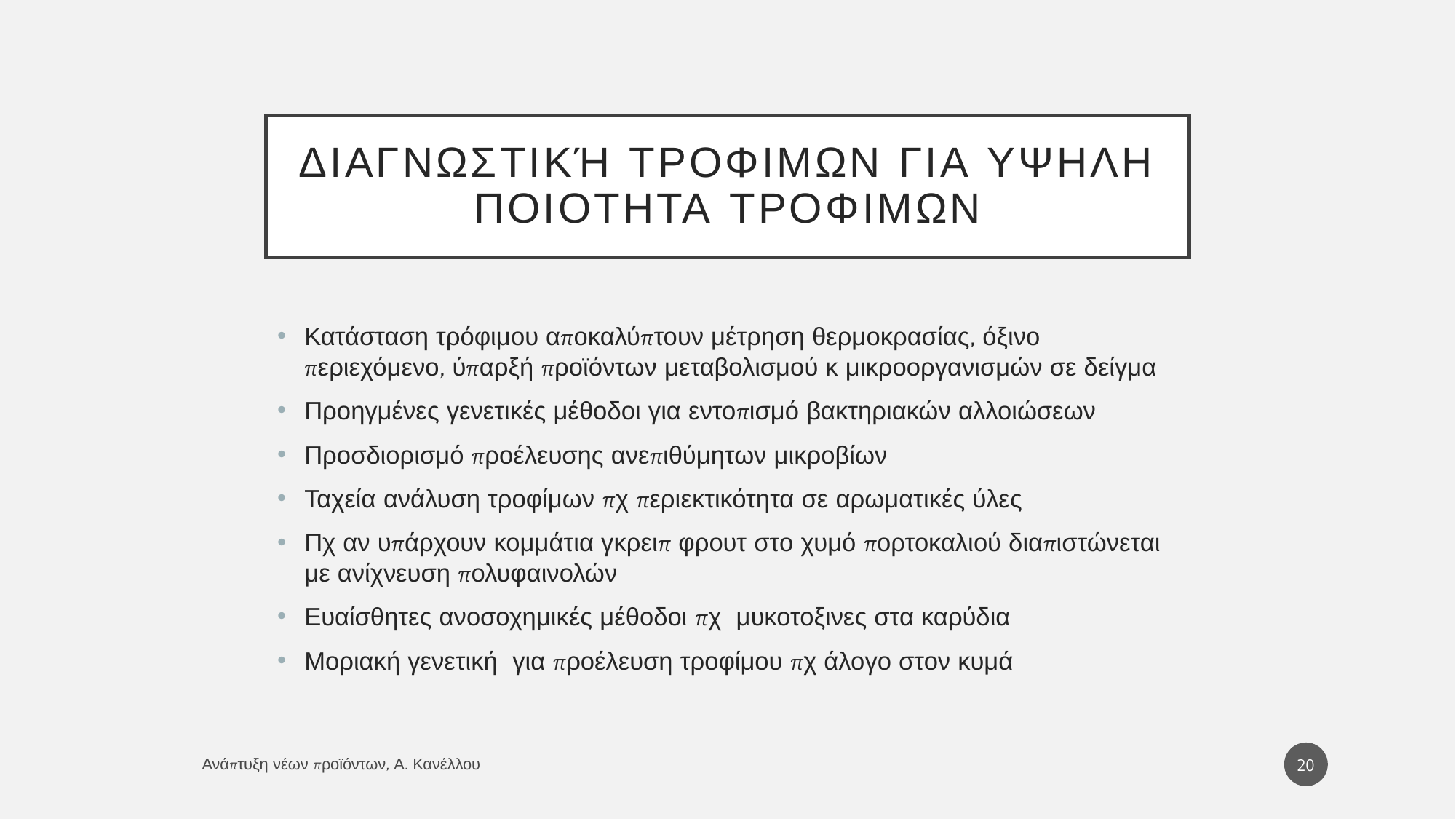

# Διαγνωστική τροφιμων για υψηλη ποιοτητα τροφιμων
Κατάσταση τρόφιμου αποκαλύπτουν μέτρηση θερμοκρασίας, όξινο περιεχόμενο, ύπαρξή προϊόντων μεταβολισμού κ μικροοργανισμών σε δείγμα
Προηγμένες γενετικές μέθοδοι για εντοπισμό βακτηριακών αλλοιώσεων
Προσδιορισμό προέλευσης ανεπιθύμητων μικροβίων
Ταχεία ανάλυση τροφίμων πχ περιεκτικότητα σε αρωματικές ύλες
Πχ αν υπάρχουν κομμάτια γκρειπ φρουτ στο χυμό πορτοκαλιού διαπιστώνεται με ανίχνευση πολυφαινολών
Ευαίσθητες ανοσοχημικές μέθοδοι πχ  μυκοτοξινες στα καρύδια
Μοριακή γενετική  για προέλευση τροφίμου πχ άλογο στον κυμά

20
Ανάπτυξη νέων προϊόντων, Α. Κανέλλου